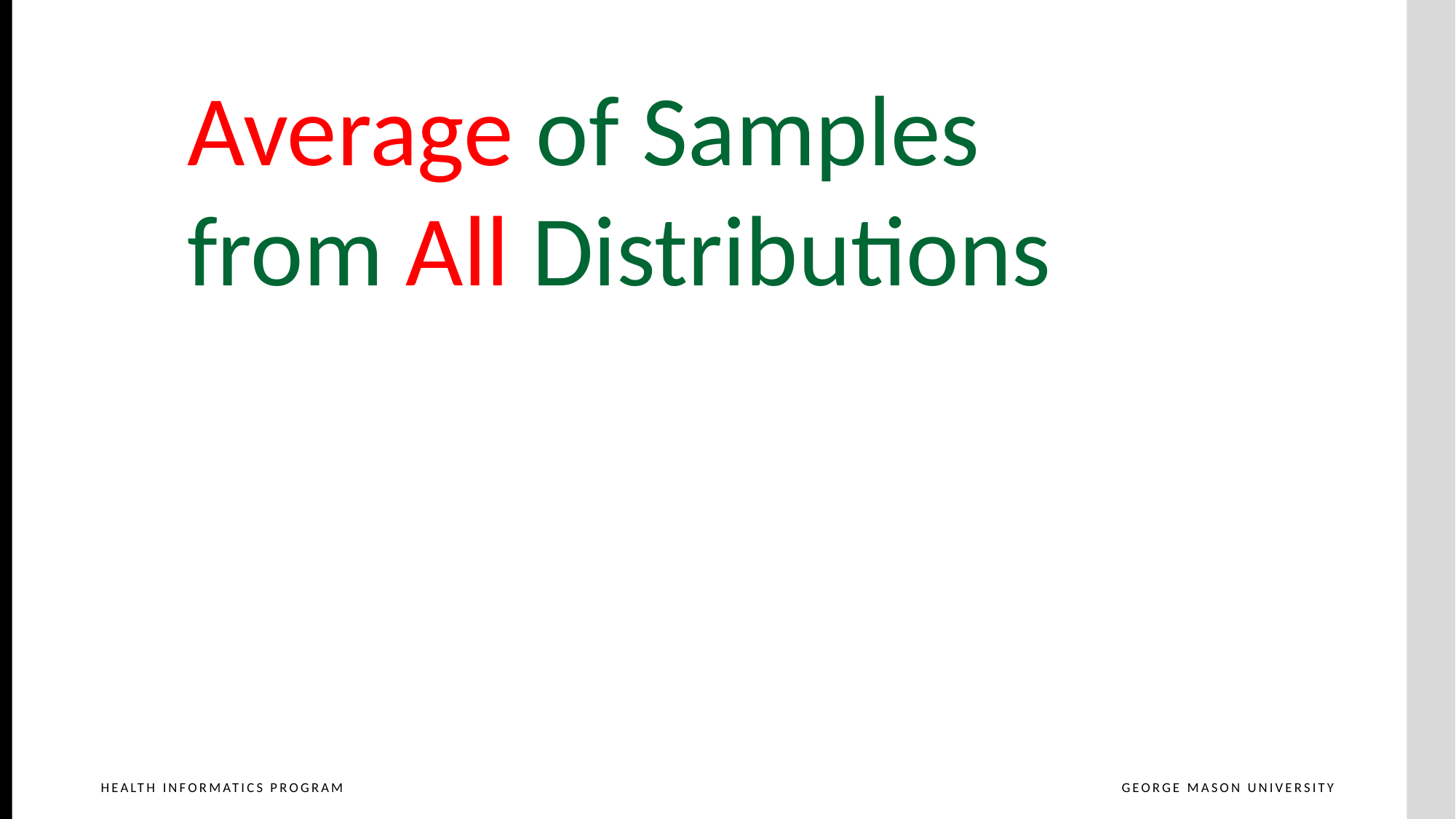

Average of Samples from All Distributions Will End Up Normal,
As Larger Samples Are Averaged